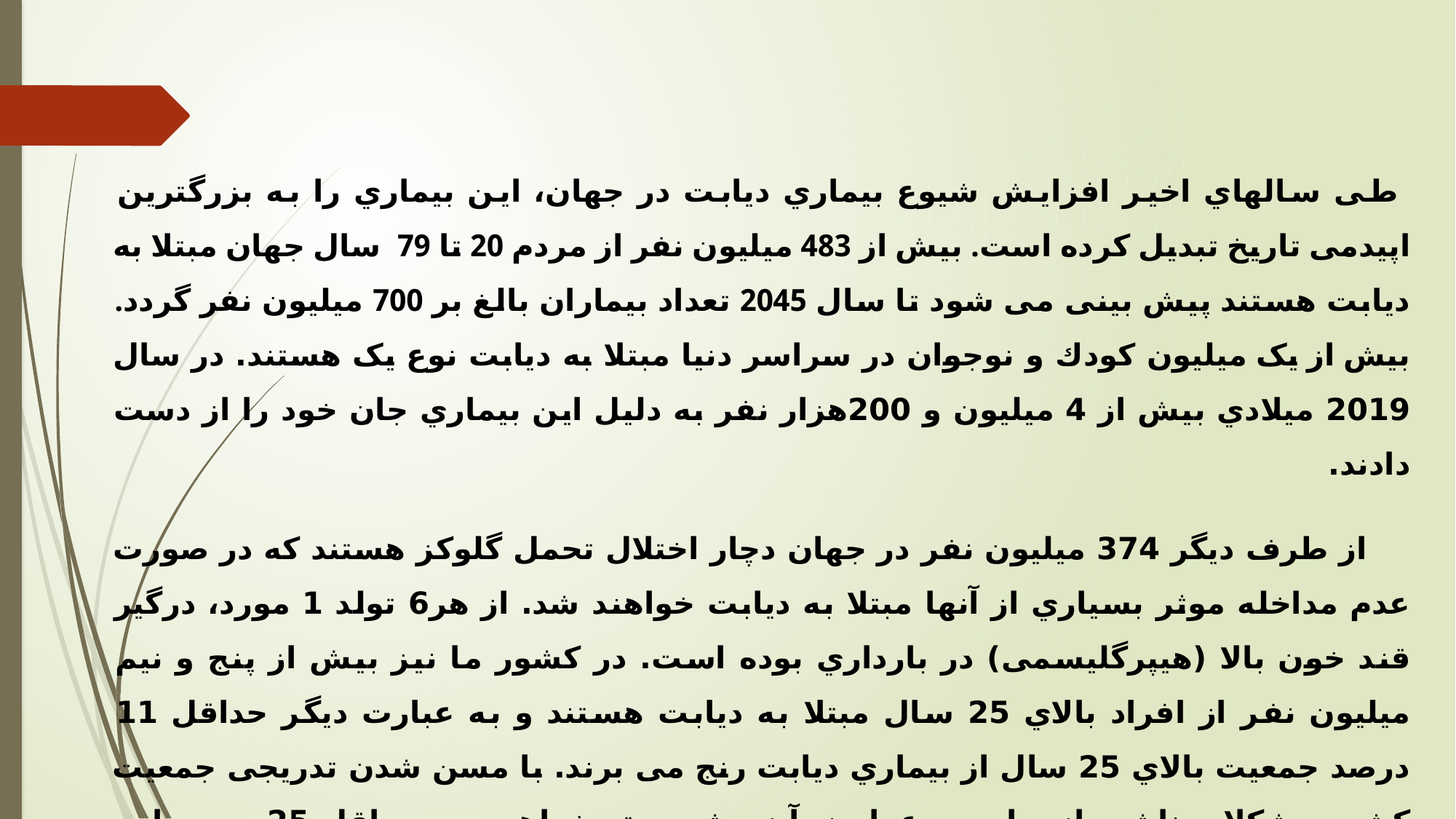

طی سالهاي اخیر افزایش شیوع بیماري دیابت در جهان، این بیماري را به بزرگترین اپیدمی تاریخ تبدیل کرده است. بیش از 483 میلیون نفر از مردم 20 تا 79  سال جهان مبتلا به دیابت هستند پیش بینی می شود تا سال 2045 تعداد بیماران بالغ بر 700 میلیون نفر گردد. بیش از یک میلیون کودك و نوجوان در سراسر دنیا مبتلا به دیابت نوع یک هستند. در سال 2019 میلادي بیش از 4 میلیون و 200هزار نفر به دلیل این بیماري جان خود را از دست دادند.
    از طرف دیگر 374 میلیون نفر در جهان دچار اختلال تحمل گلوکز هستند که در صورت عدم مداخله موثر بسیاري از آنها مبتلا به دیابت خواهند شد. از هر6 تولد 1 مورد، درگیر قند خون بالا (هیپرگلیسمی) در بارداري بوده است. در کشور ما نیز بیش از پنج و نیم میلیون نفر از افراد بالاي 25 سال مبتلا به دیابت هستند و به عبارت دیگر حداقل 11 درصد جمعیت بالاي 25 سال از بیماري دیابت رنج می برند. با مسن شدن تدریجی جمعیت کشور مشکلات ناشی از دیابت و عوارض آن مشهود تر خواهد بود. حداقل 25 درصد این بیماران از بیماري خود آگاه نیستند.